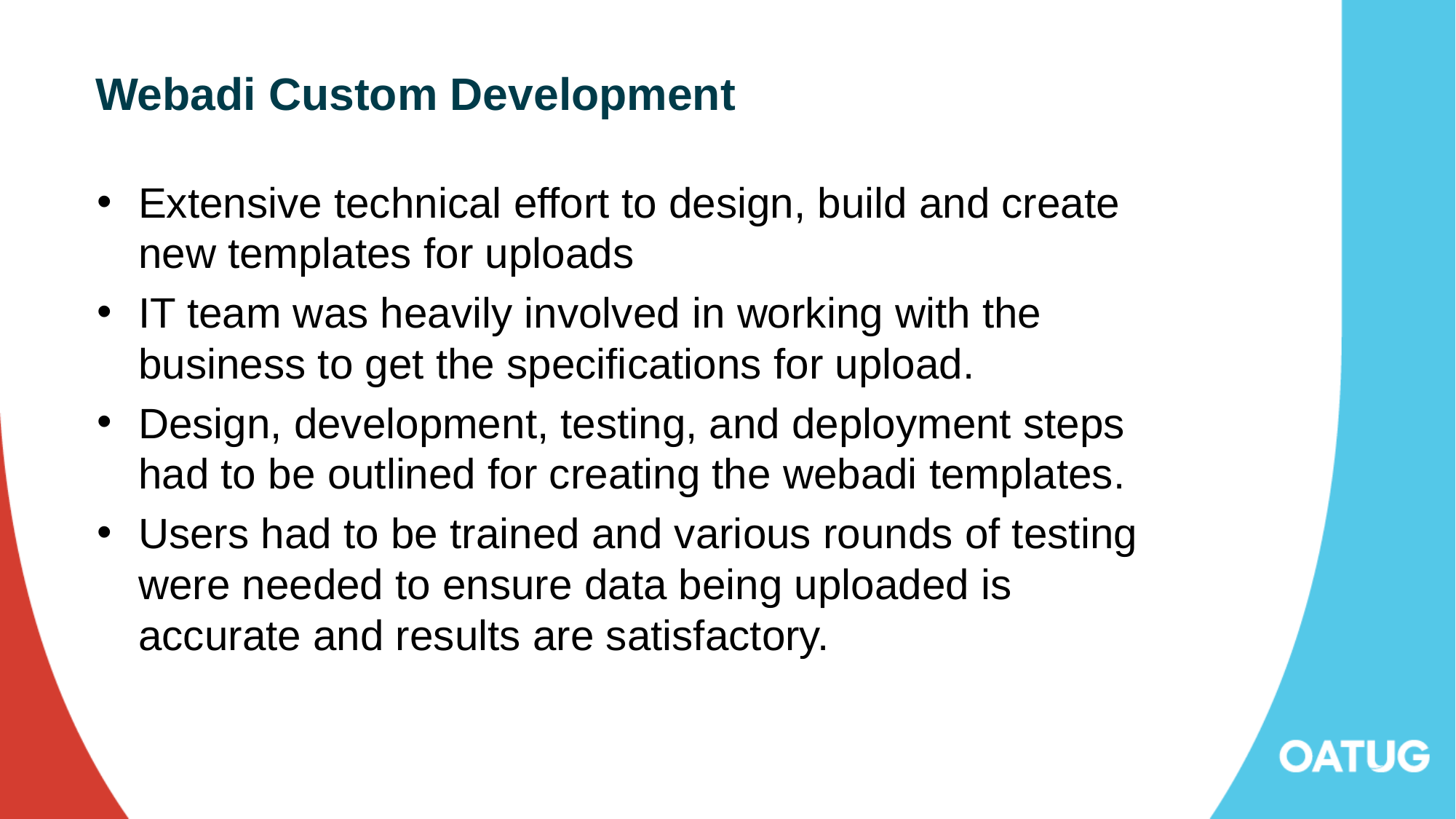

# Webadi Custom Development
Extensive technical effort to design, build and create new templates for uploads
IT team was heavily involved in working with the business to get the specifications for upload.
Design, development, testing, and deployment steps had to be outlined for creating the webadi templates.
Users had to be trained and various rounds of testing were needed to ensure data being uploaded is accurate and results are satisfactory.